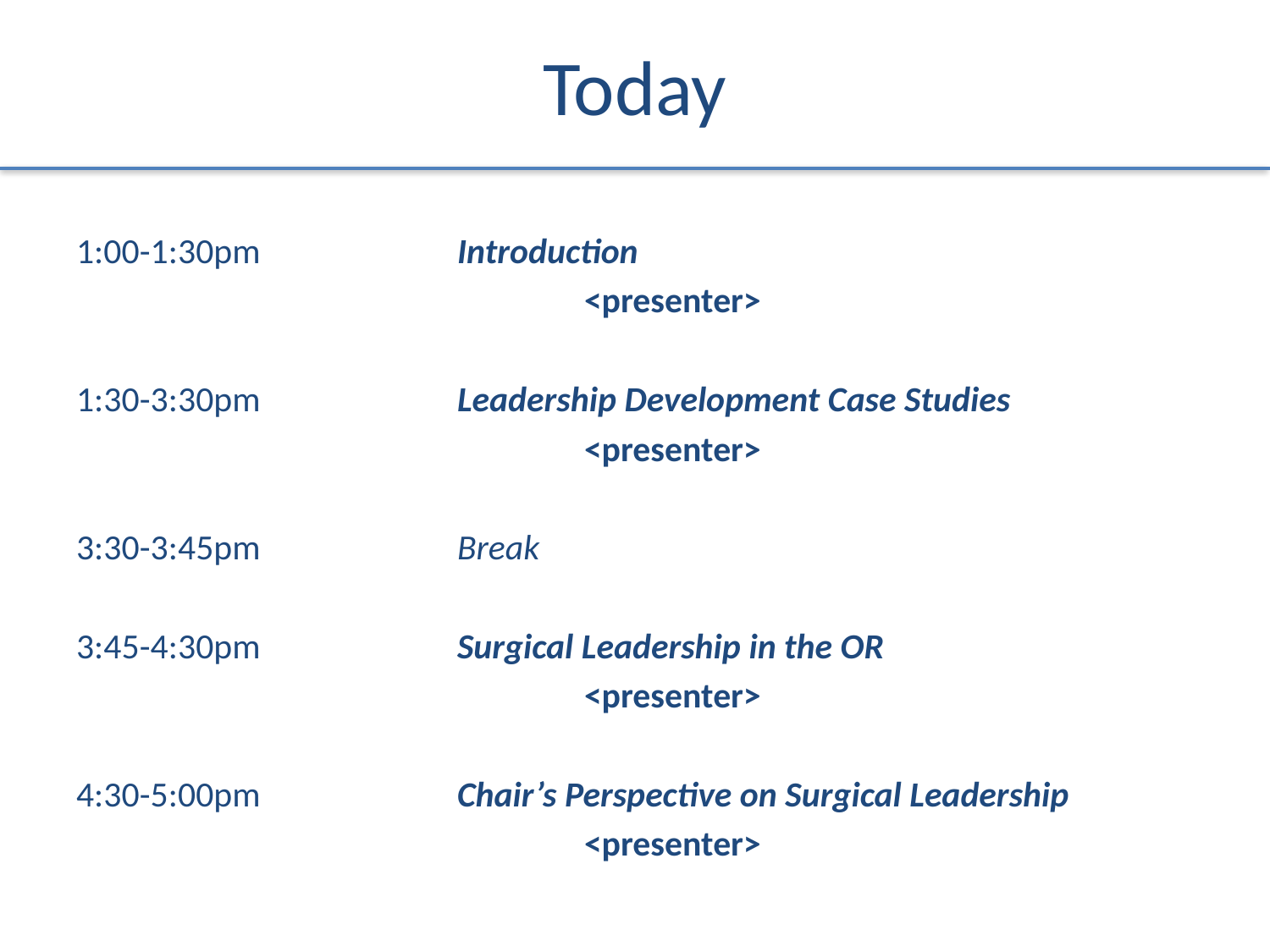

# Today

1:00-1:30pm		Introduction
				<presenter>

1:30-3:30pm		Leadership Development Case Studies
				<presenter>

3:30-3:45pm		Break

3:45-4:30pm		Surgical Leadership in the OR
				<presenter>

4:30-5:00pm		Chair’s Perspective on Surgical Leadership
				<presenter>